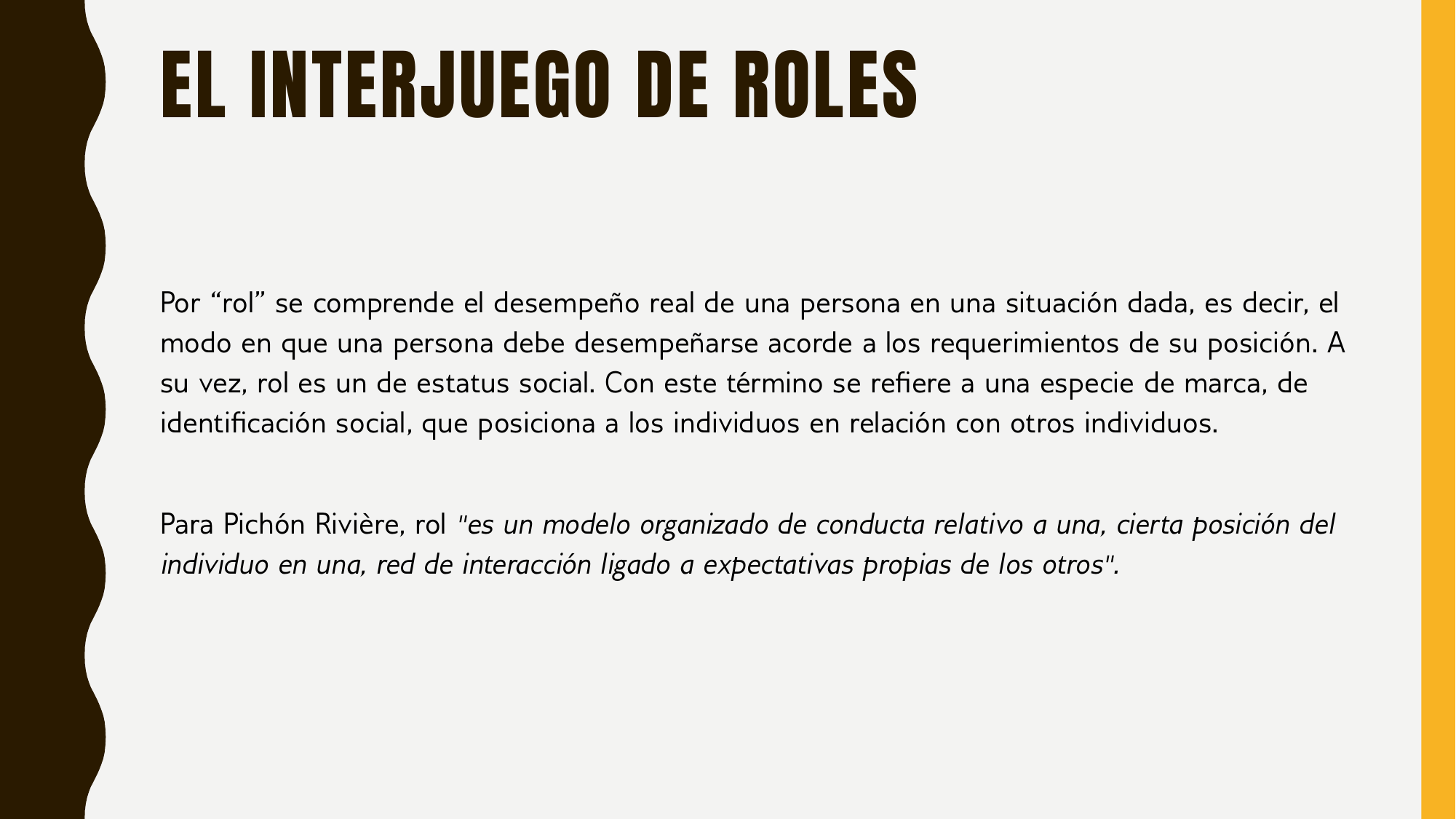

# EL INTERJUEGO DE ROLES
Por “rol” se comprende el desempeño real de una persona en una situación dada, es decir, el modo en que una persona debe desempeñarse acorde a los requerimientos de su posición. A su vez, rol es un de estatus social. Con este término se refiere a una especie de marca, de identificación social, que posiciona a los individuos en relación con otros individuos.

Para Pichón Rivière, rol "es un modelo organizado de conducta relativo a una, cierta posición del individuo en una, red de interacción ligado a expectativas propias de los otros".